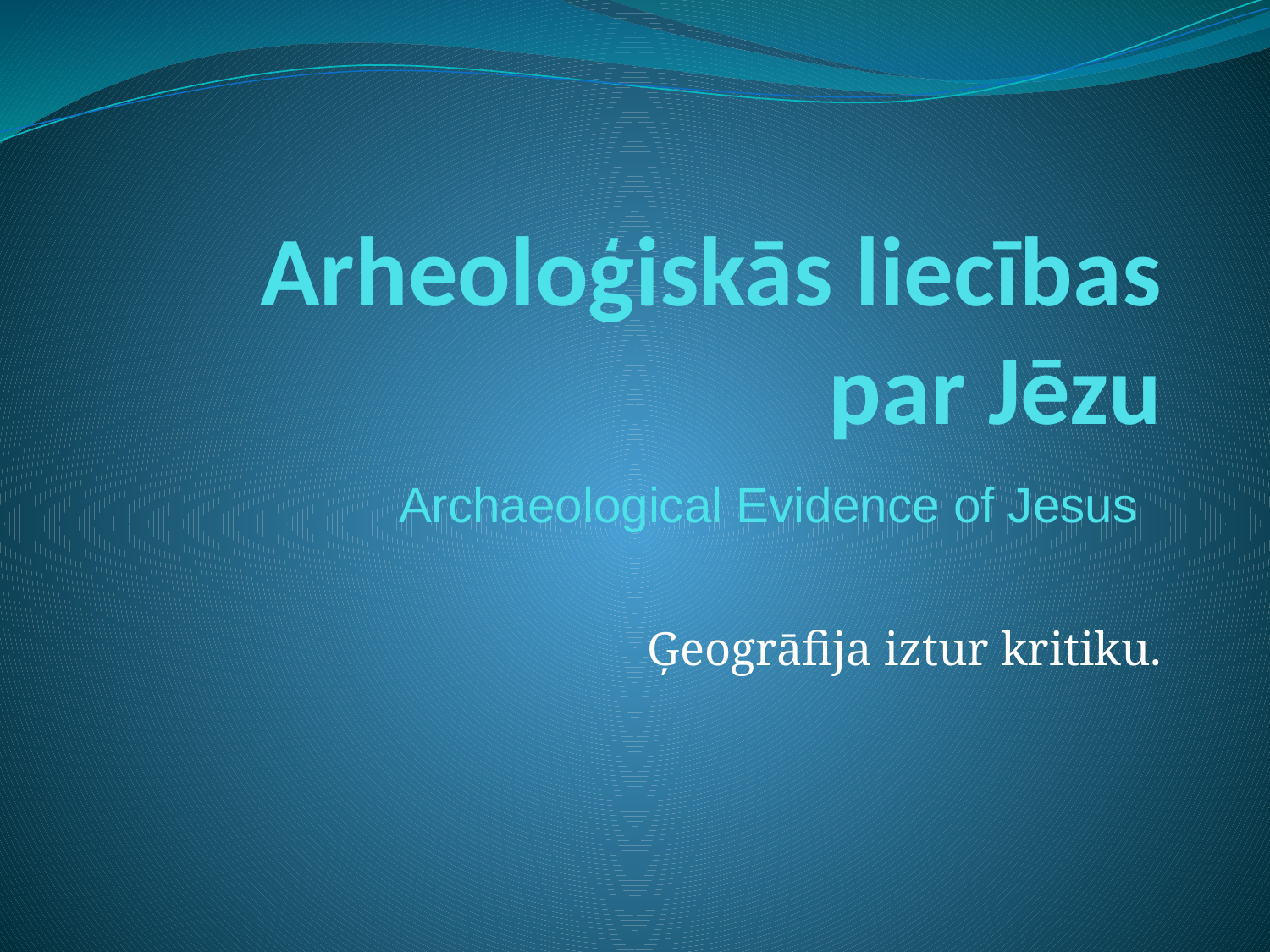

# Arheoloģiskās liecības par Jēzu
Archaeological Evidence of Jesus
Ģeogrāfija iztur kritiku.